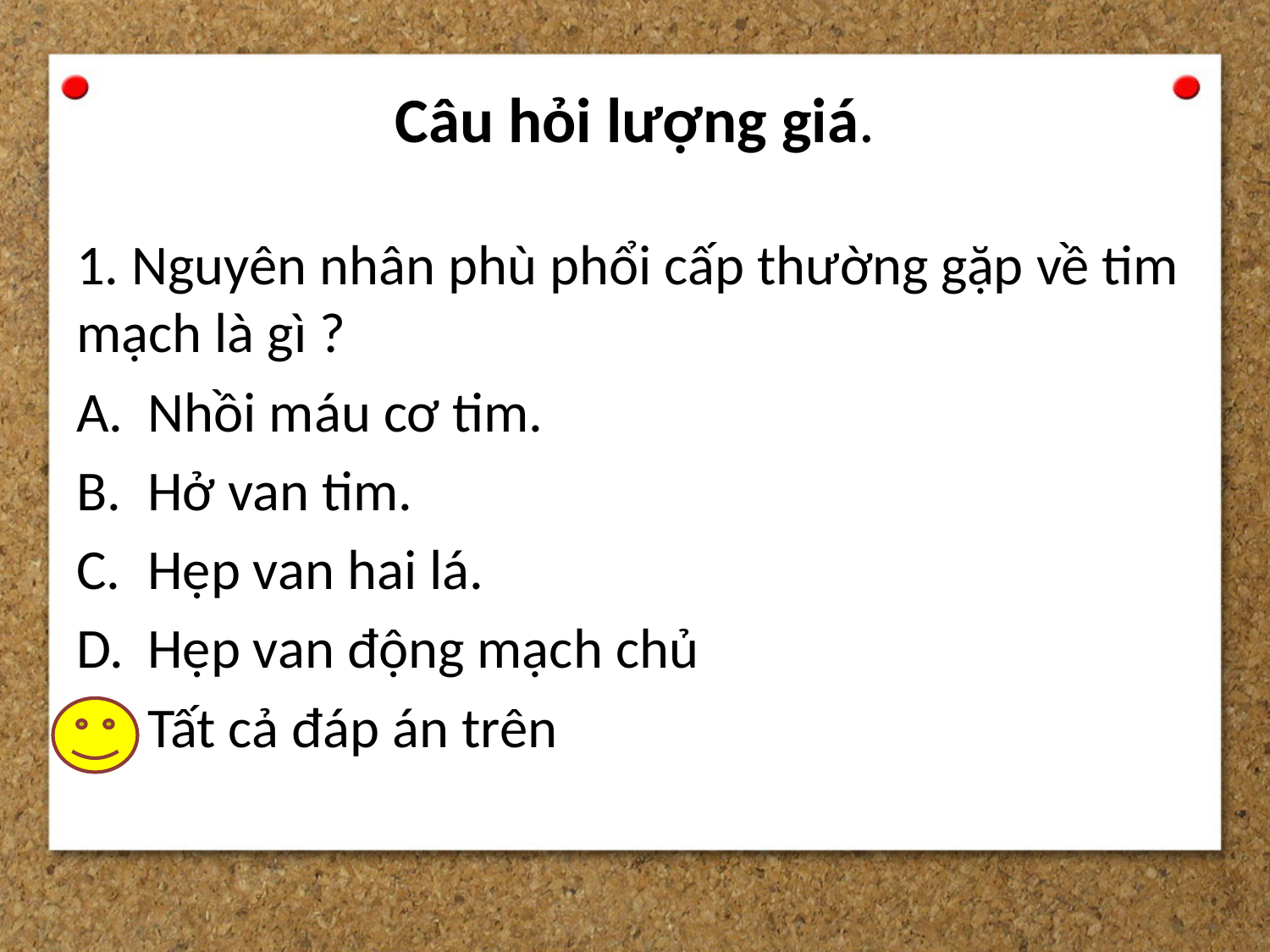

# Câu hỏi lượng giá.
1. Nguyên nhân phù phổi cấp thường gặp về tim mạch là gì ?
Nhồi máu cơ tim.
Hở van tim.
Hẹp van hai lá.
Hẹp van động mạch chủ
Tất cả đáp án trên